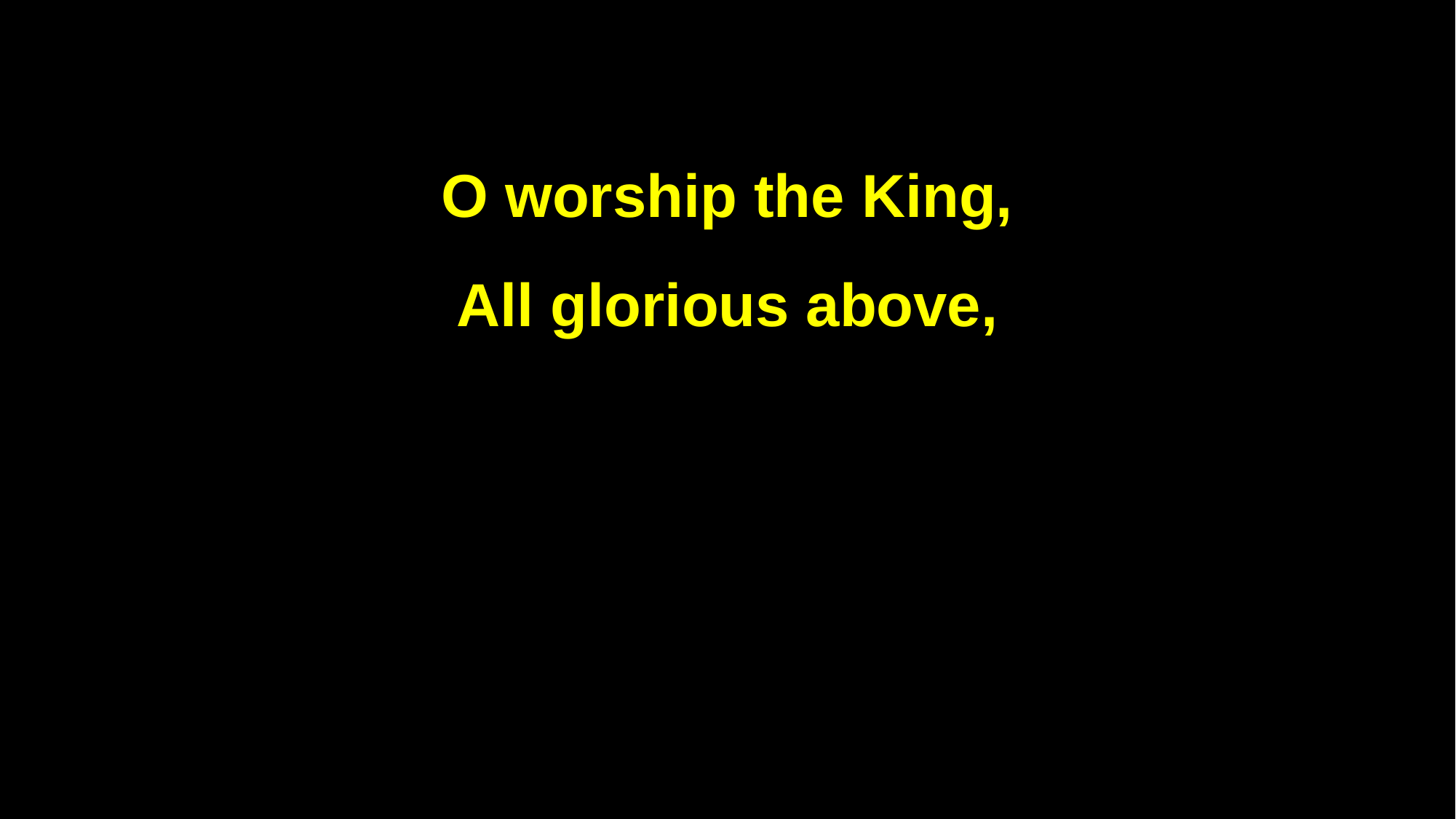

O worship the King,
All glorious above,